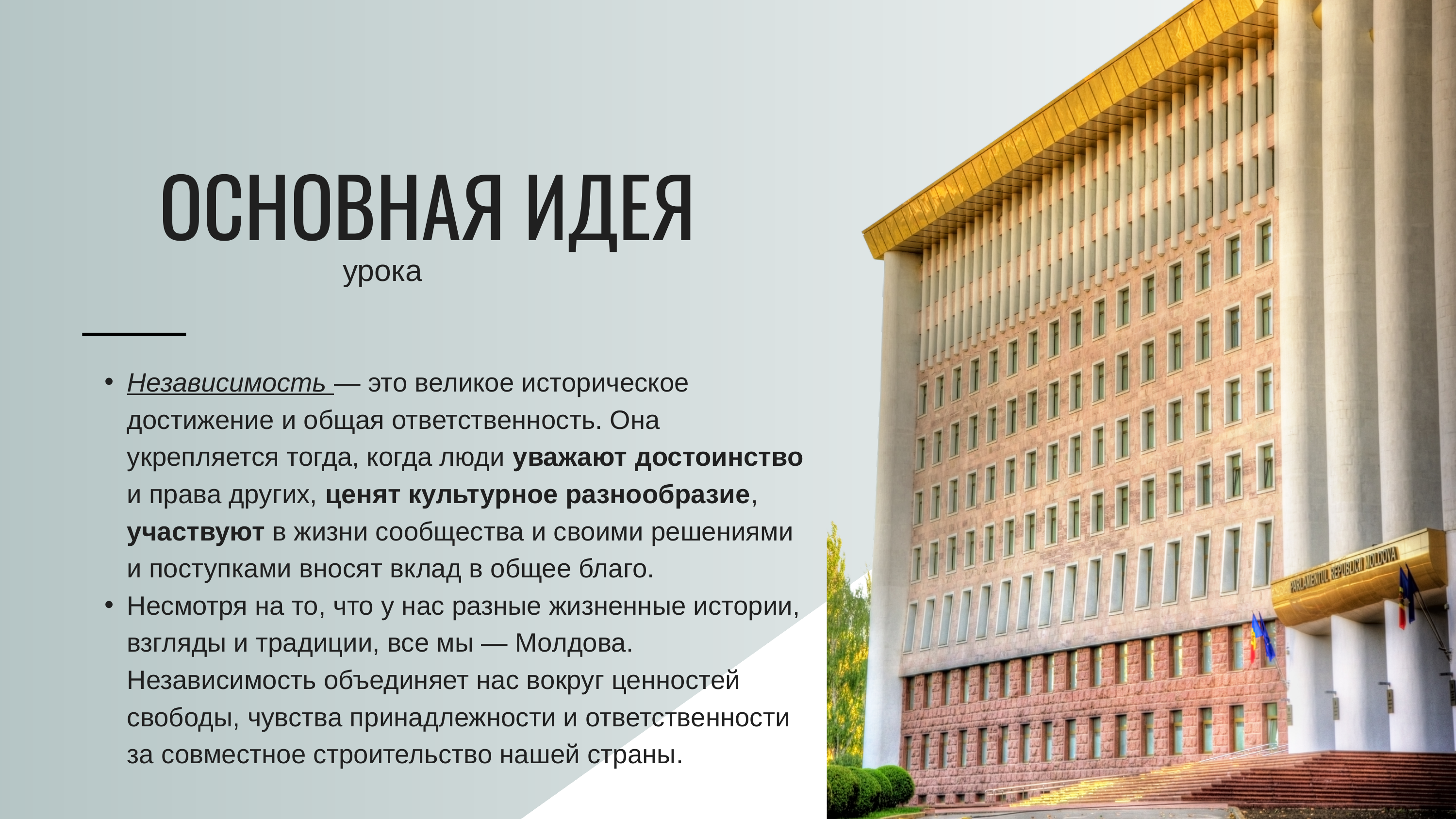

ОСНОВНАЯ ИДЕЯ
урока

Независимость — это великое историческое достижение и общая ответственность. Она укрепляется тогда, когда люди уважают достоинство и права других, ценят культурное разнообразие, участвуют в жизни сообщества и своими решениями и поступками вносят вклад в общее благо.
Несмотря на то, что у нас разные жизненные истории, взгляды и традиции, все мы — Молдова. Независимость объединяет нас вокруг ценностей свободы, чувства принадлежности и ответственности за совместное строительство нашей страны.